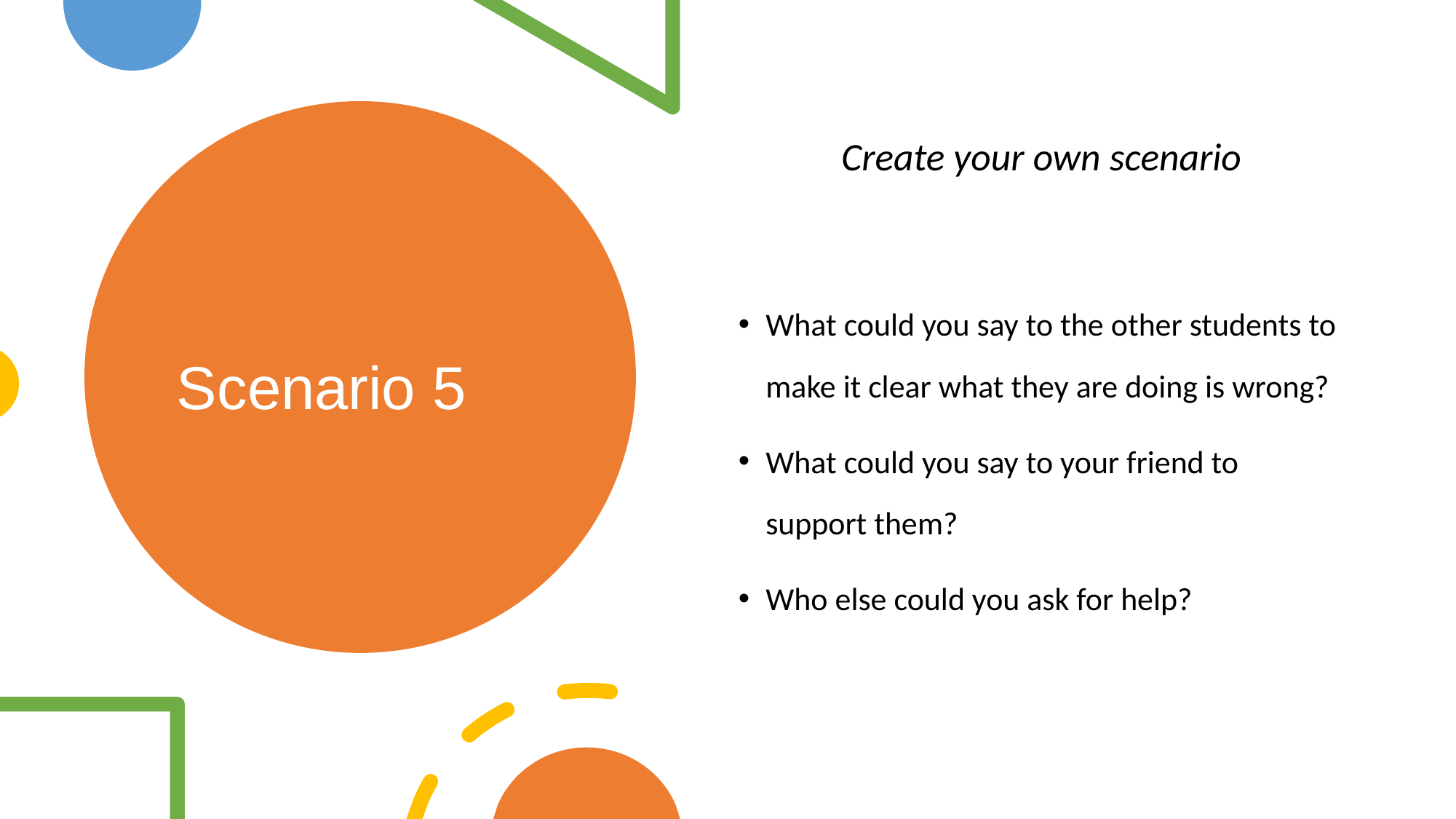

Create your own scenario

What could you say to the other students to make it clear what they are doing is wrong?
What could you say to your friend to support them?
Who else could you ask for help?

# Scenario 5